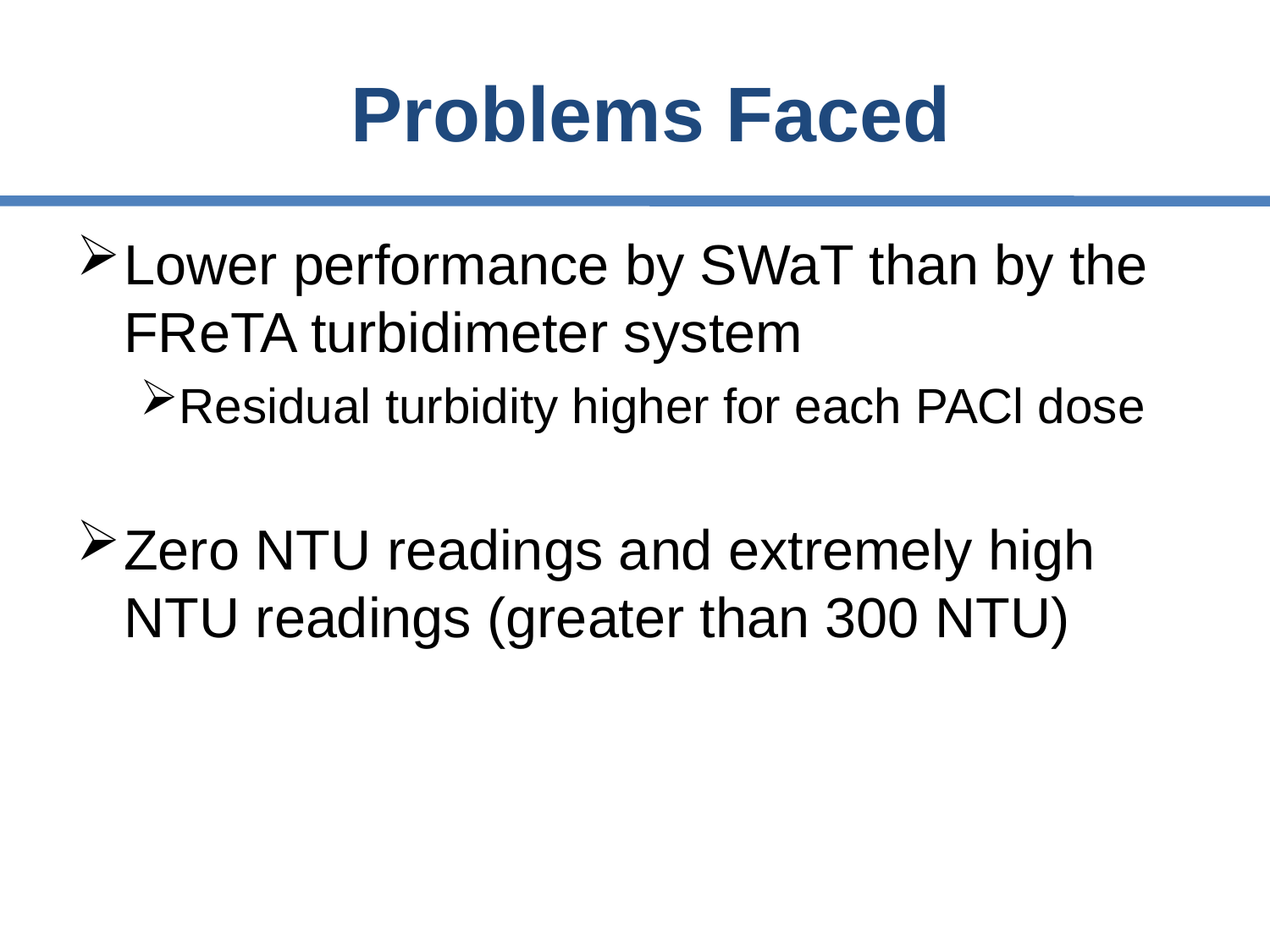

# Problems Faced
Lower performance by SWaT than by the FReTA turbidimeter system
Residual turbidity higher for each PACl dose

Zero NTU readings and extremely high NTU readings (greater than 300 NTU)